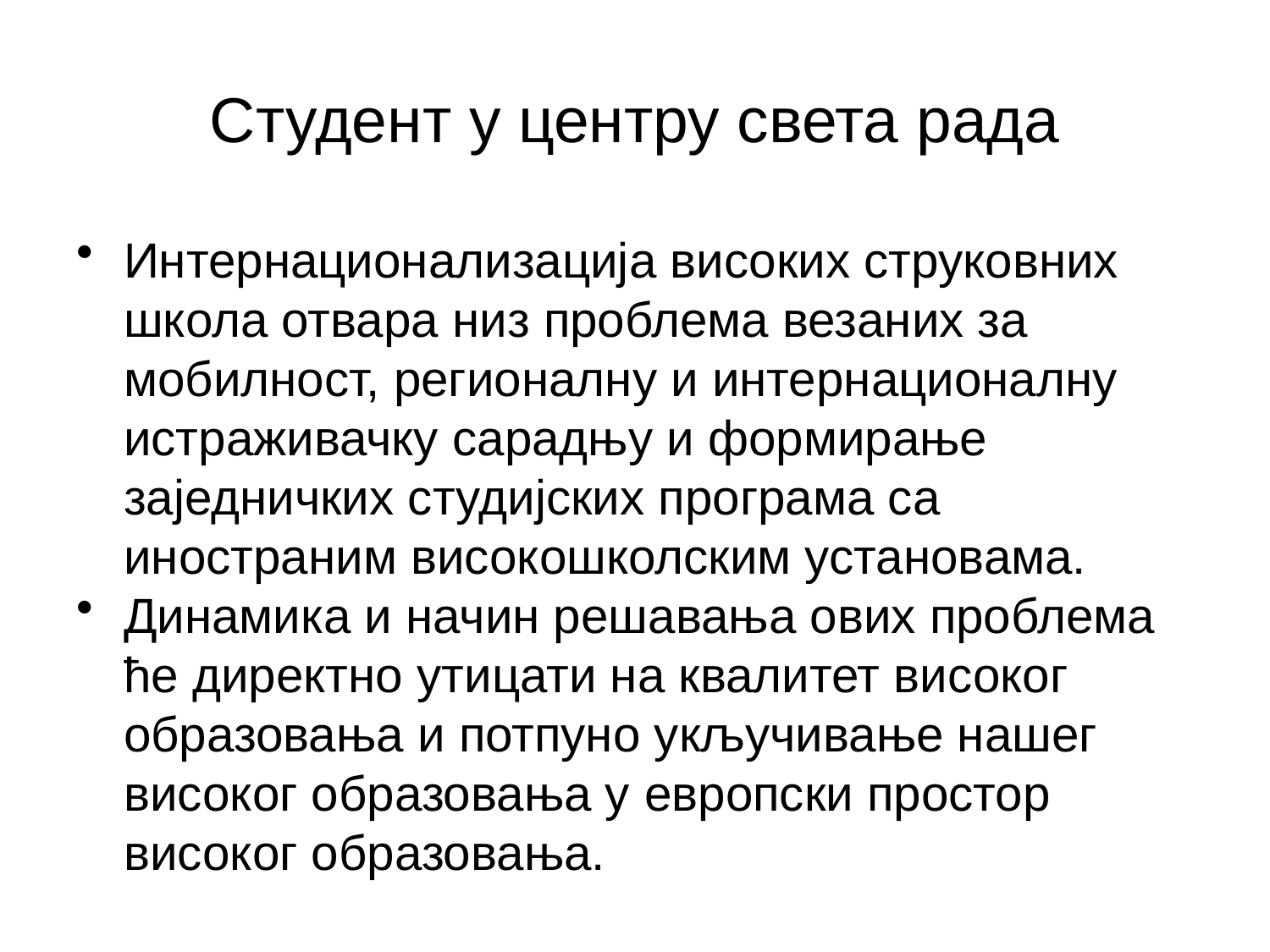

# Студент у центру света рада
Интернационализација високих струковних школа отвара низ проблема везаних за мобилност, регионалну и интернационалну истраживачку сарадњу и формирање заједничких студијских програма са иностраним високошколским установама.
Динамика и начин решавања ових проблема ће директно утицати на квалитет високог образовања и потпуно укључивање нашег високог образовања у европски простор високог образовања.